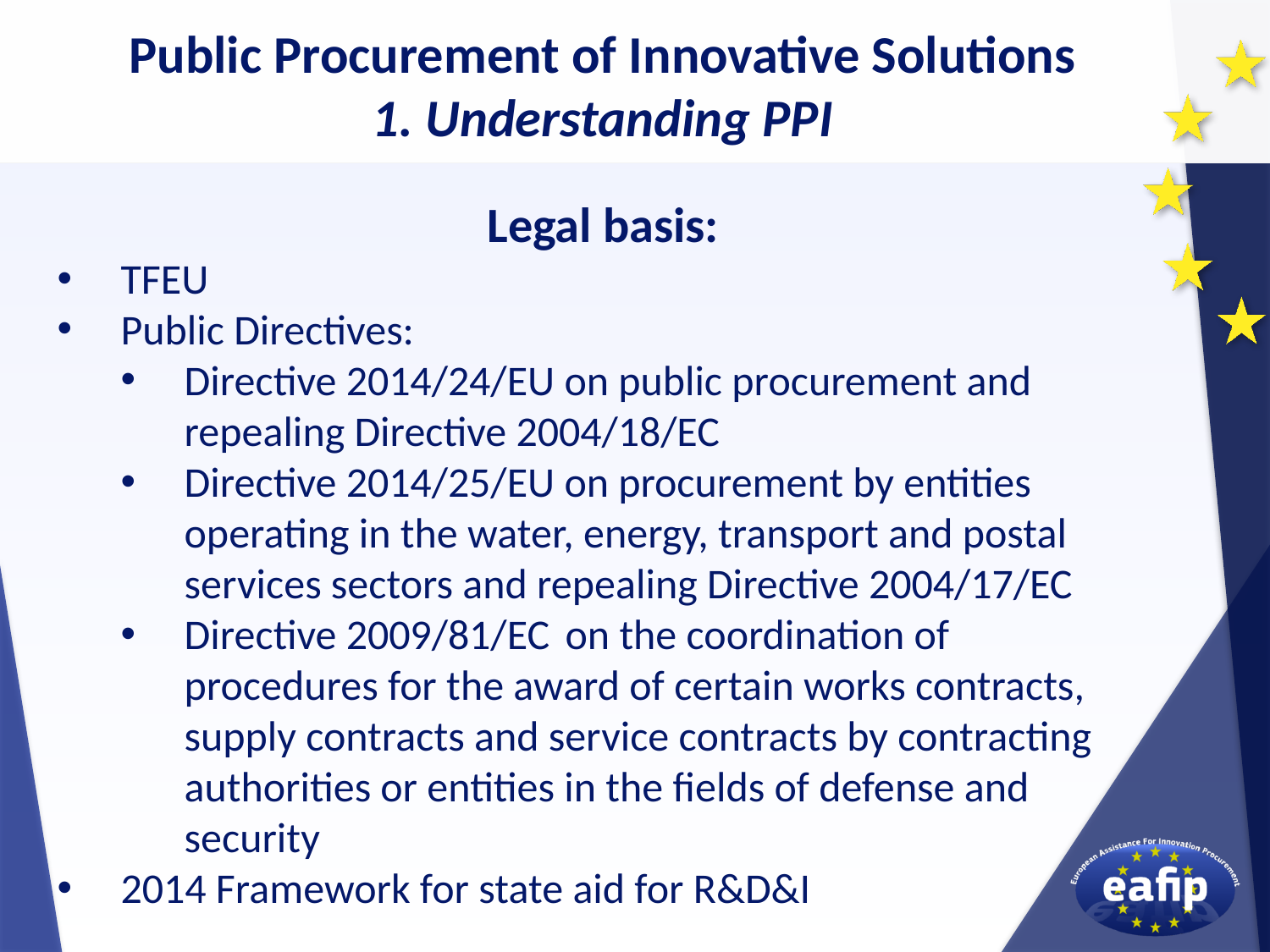

Public Procurement of Innovative Solutions
1. Understanding PPI

Legal basis:
TFEU
Public Directives:
Directive 2014/24/EU on public procurement and repealing Directive 2004/18/EC
Directive 2014/25/EU on procurement by entities operating in the water, energy, transport and postal services sectors and repealing Directive 2004/17/EC
Directive 2009/81/EC 	on the coordination of procedures for the award of certain works contracts, supply contracts and service contracts by contracting authorities or entities in the fields of defense and security
2014 Framework for state aid for R&D&I